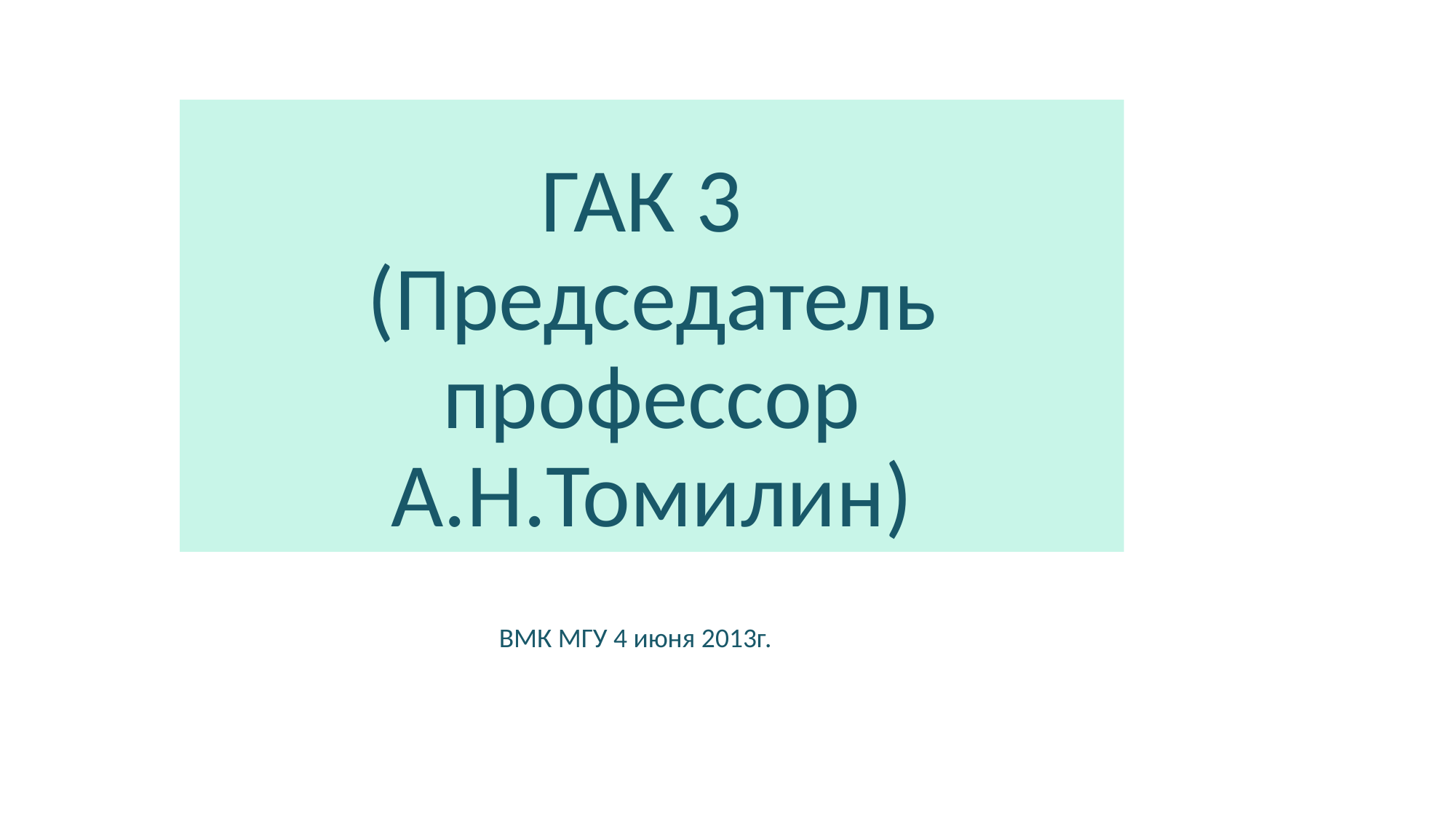

# ГАК 3 (Председатель профессор А.Н.Томилин)
ВМК МГУ 4 июня 2013г.